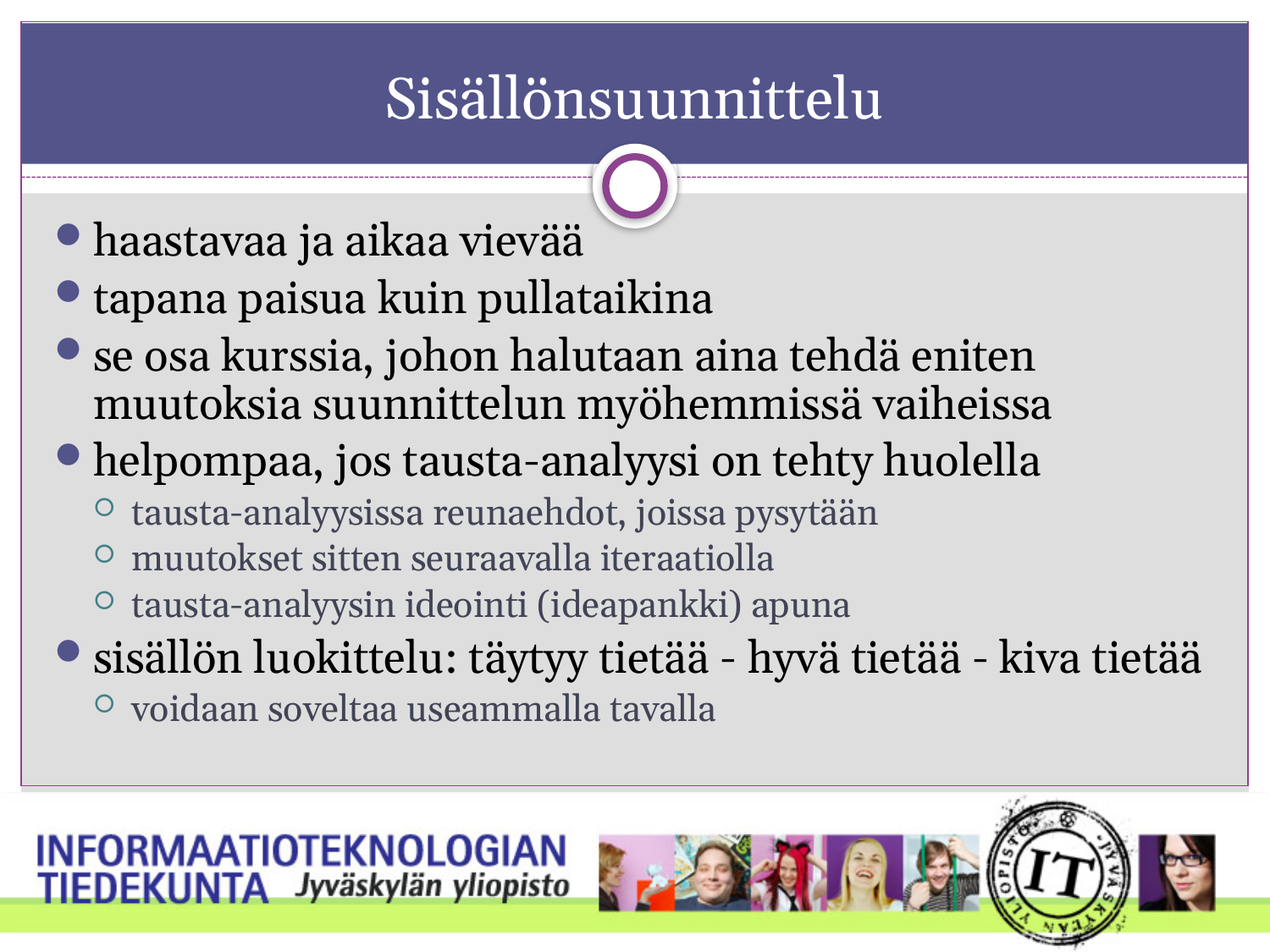

# Sisällönsuunnittelu
haastavaa ja aikaa vievää
tapana paisua kuin pullataikina
se osa kurssia, johon halutaan aina tehdä eniten muutoksia suunnittelun myöhemmissä vaiheissa
helpompaa, jos tausta-analyysi on tehty huolella
tausta-analyysissa reunaehdot, joissa pysytään
muutokset sitten seuraavalla iteraatiolla
tausta-analyysin ideointi (ideapankki) apuna
sisällön luokittelu: täytyy tietää - hyvä tietää - kiva tietää
voidaan soveltaa useammalla tavalla